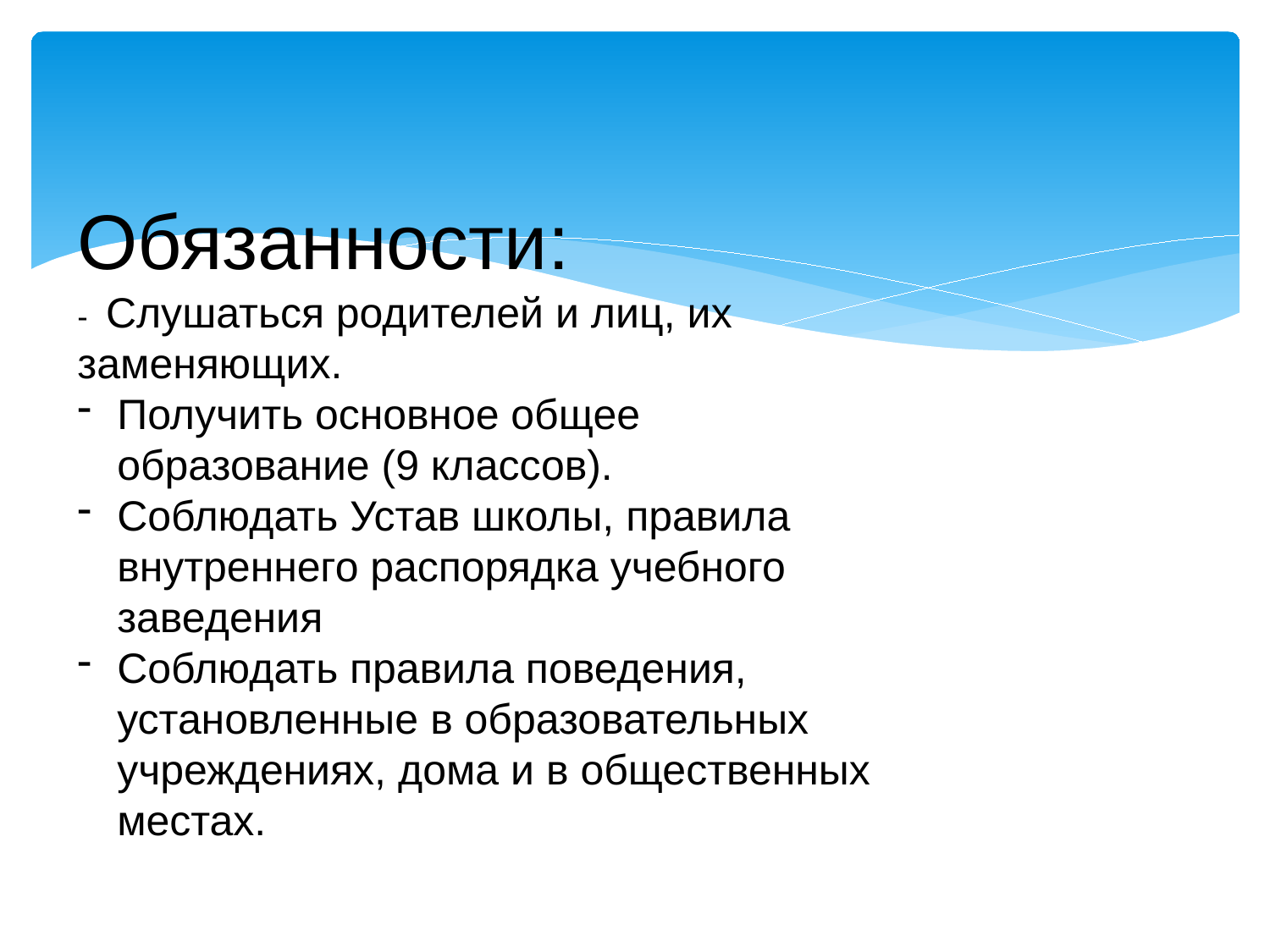

Обязанности:
-  Слушаться родителей и лиц, их заменяющих.
Получить основное общее образование (9 классов).
Соблюдать Устав школы, правила внутреннего распорядка учебного заведения
Соблюдать правила поведения, установленные в образовательных учреждениях, дома и в общественных местах.